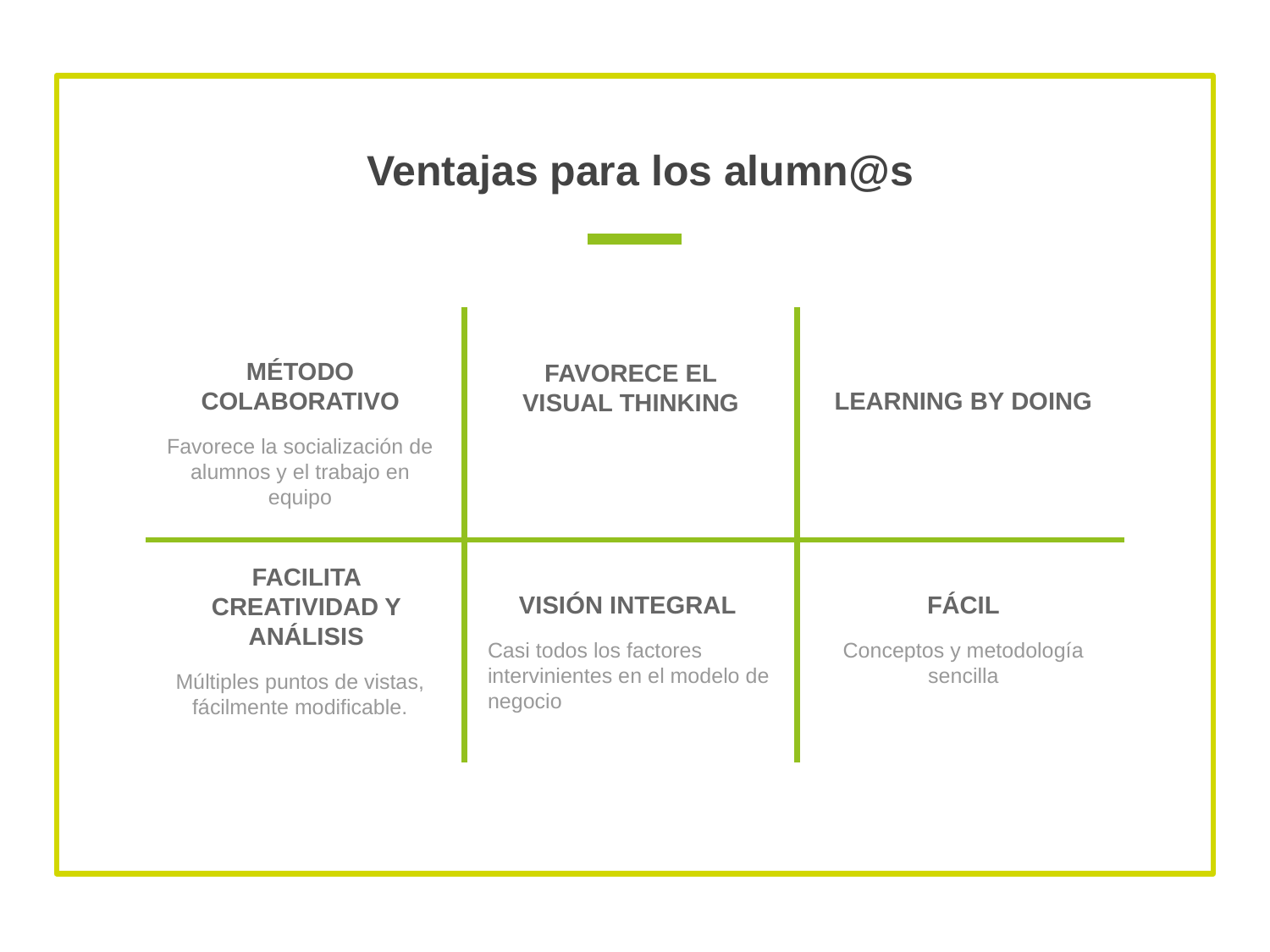

Ventajas para los alumn@s
MÉTODO COLABORATIVO
FAVORECE EL VISUAL THINKING

LEARNING BY DOING
Favorece la socialización de alumnos y el trabajo en equipo
VISIÓN INTEGRAL
FÁCIL
# FACILITA CREATIVIDAD Y ANÁLISIS
Casi todos los factores intervinientes en el modelo de negocio
Conceptos y metodología sencilla
Múltiples puntos de vistas, fácilmente modificable.